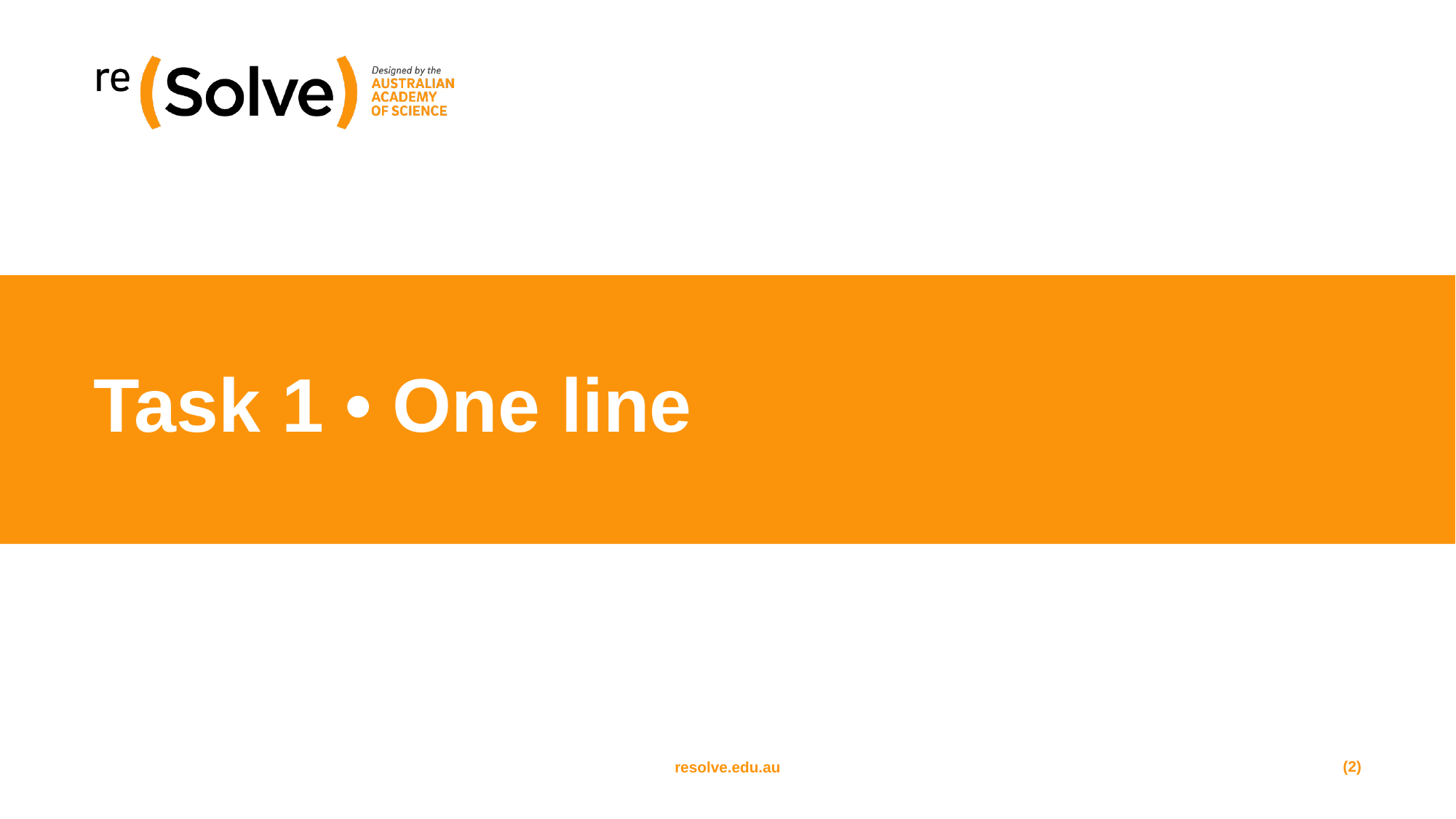

# Task 1 • One line
(2)
resolve.edu.au